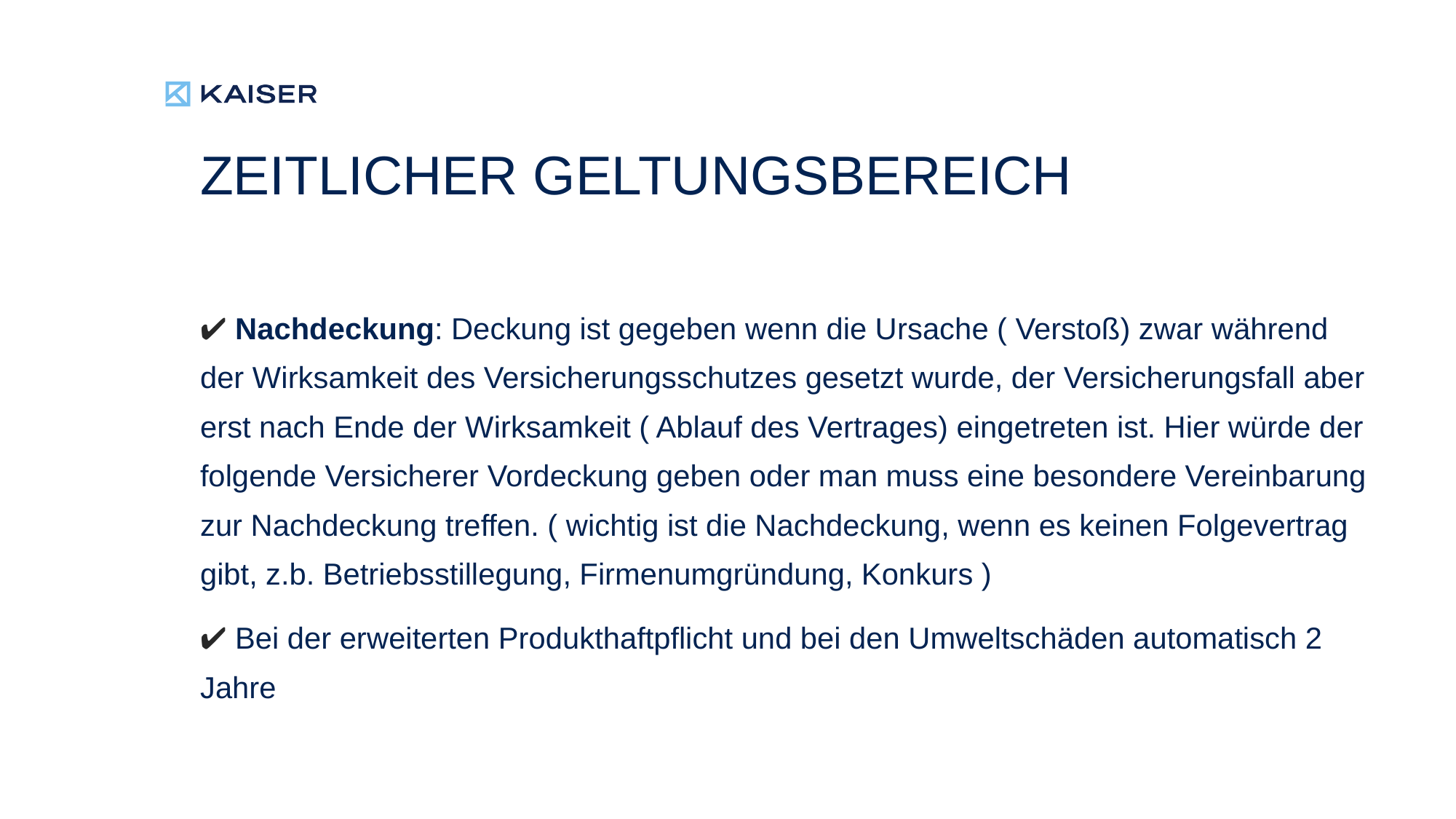

# Zeitlicher Geltungsbereich

✔ Nachdeckung: Deckung ist gegeben wenn die Ursache ( Verstoß) zwar während der Wirksamkeit des Versicherungsschutzes gesetzt wurde, der Versicherungsfall aber erst nach Ende der Wirksamkeit ( Ablauf des Vertrages) eingetreten ist. Hier würde der folgende Versicherer Vordeckung geben oder man muss eine besondere Vereinbarung zur Nachdeckung treffen. ( wichtig ist die Nachdeckung, wenn es keinen Folgevertrag gibt, z.b. Betriebsstillegung, Firmenumgründung, Konkurs )
✔ Bei der erweiterten Produkthaftpflicht und bei den Umweltschäden automatisch 2 Jahre